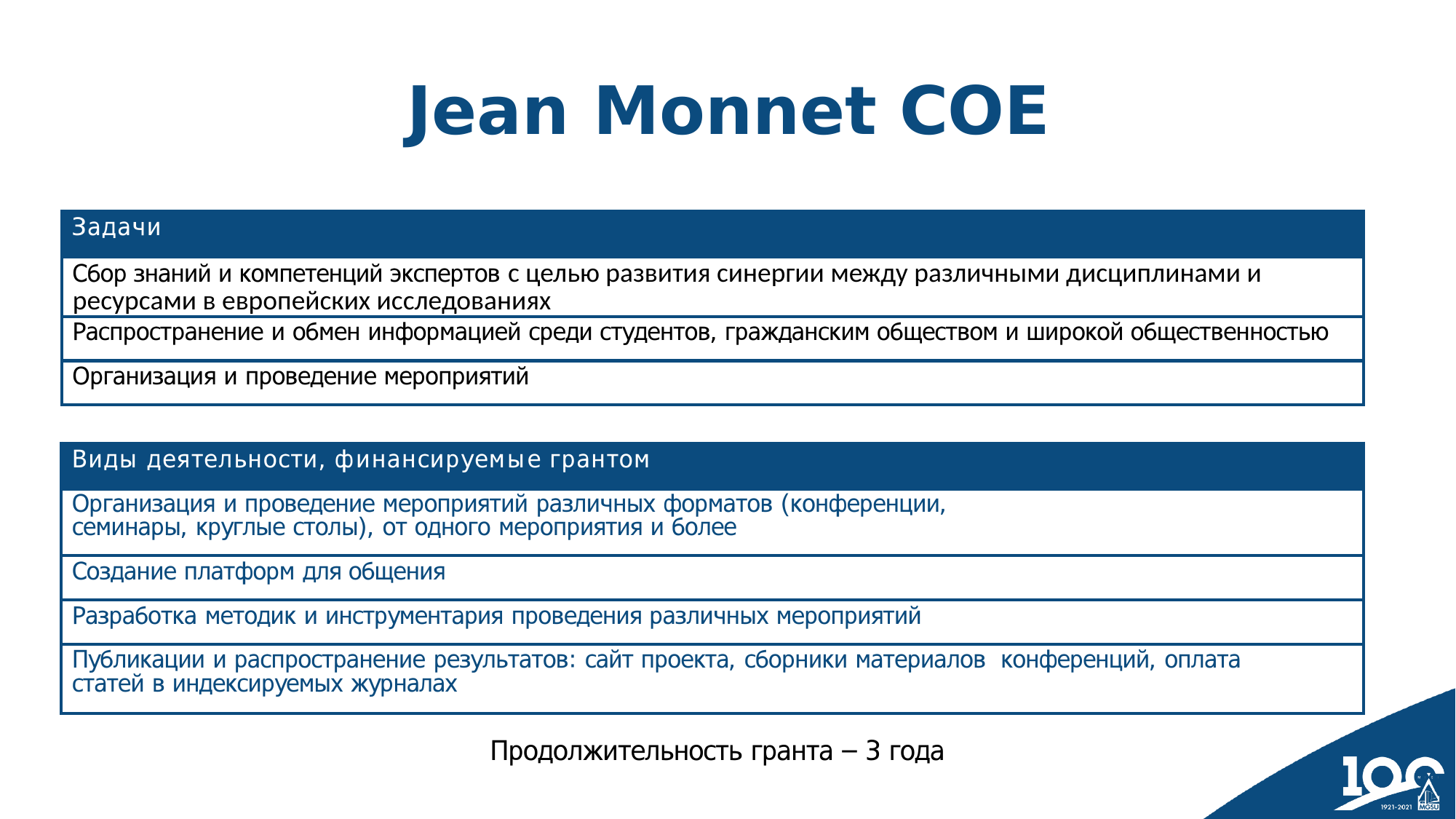

Jean Monnet COE
| Задачи |
| --- |
| Cбор знаний и компетенций экспертов с целью развития синергии между различными дисциплинами и ресурсами в европейских исследованиях |
| Распространение и обмен информацией среди студентов, гражданским обществом и широкой общественностью |
| Организация и проведение мероприятий |
| Виды деятельности, финансируемые грантом |
| --- |
| Организация и проведение мероприятий различных форматов (конференции, семинары, круглые столы), от одного мероприятия и более |
| Создание платформ для общения |
| Разработка методик и инструментария проведения различных мероприятий |
| Публикации и распространение результатов: сайт проекта, сборники материалов конференций, оплата статей в индексируемых журналах |
Продолжительность гранта – 3 года